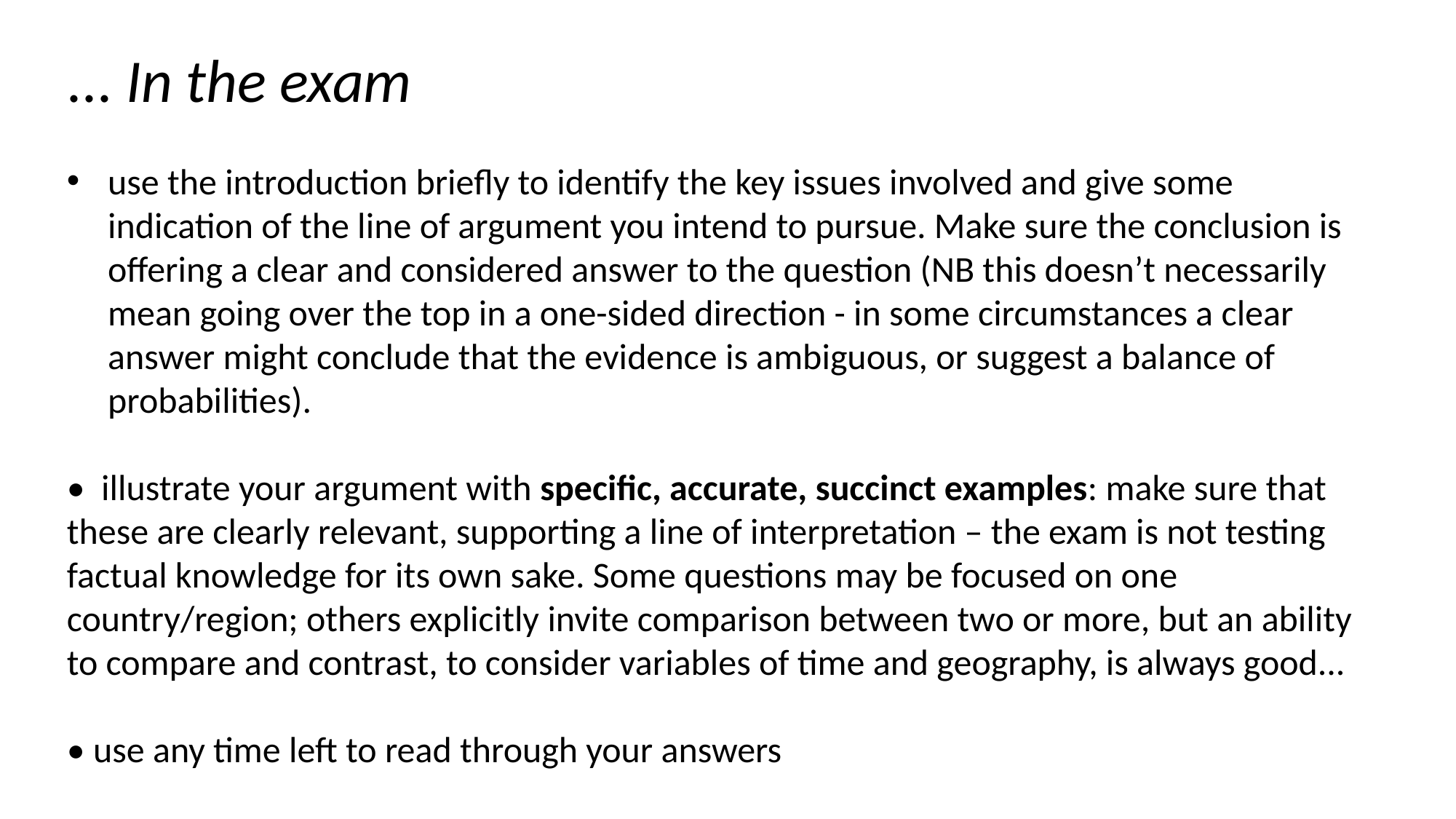

... In the exam

use the introduction briefly to identify the key issues involved and give some indication of the line of argument you intend to pursue. Make sure the conclusion is offering a clear and considered answer to the question (NB this doesn’t necessarily mean going over the top in a one-sided direction - in some circumstances a clear answer might conclude that the evidence is ambiguous, or suggest a balance of probabilities).

•  illustrate your argument with specific, accurate, succinct examples: make sure that    these are clearly relevant, supporting a line of interpretation – the exam is not testing factual knowledge for its own sake. Some questions may be focused on one country/region; others explicitly invite comparison between two or more, but an ability to compare and contrast, to consider variables of time and geography, is always good...

• use any time left to read through your answers